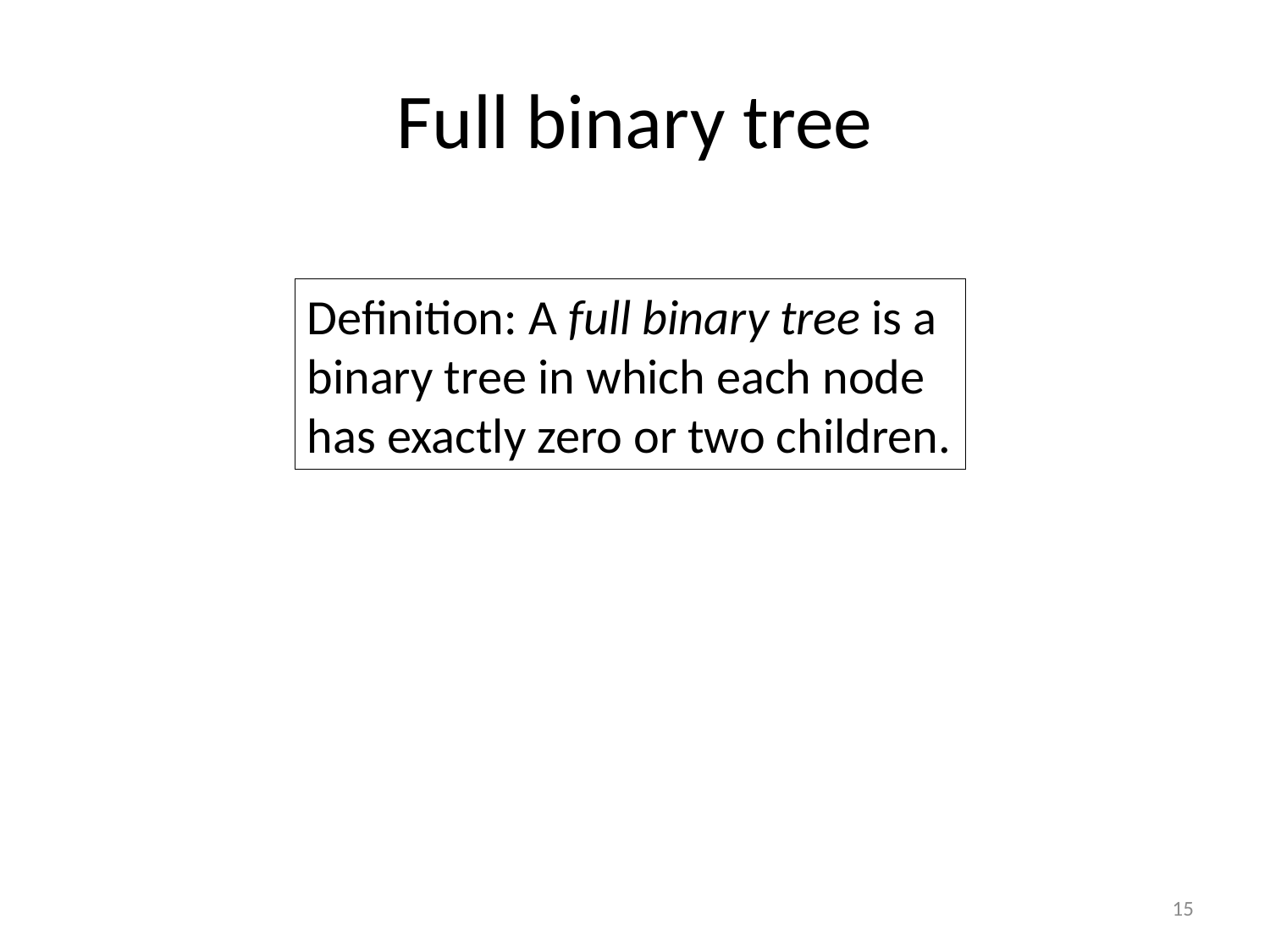

# Full binary tree
Definition: A full binary tree is a binary tree in which each node has exactly zero or two children.
15